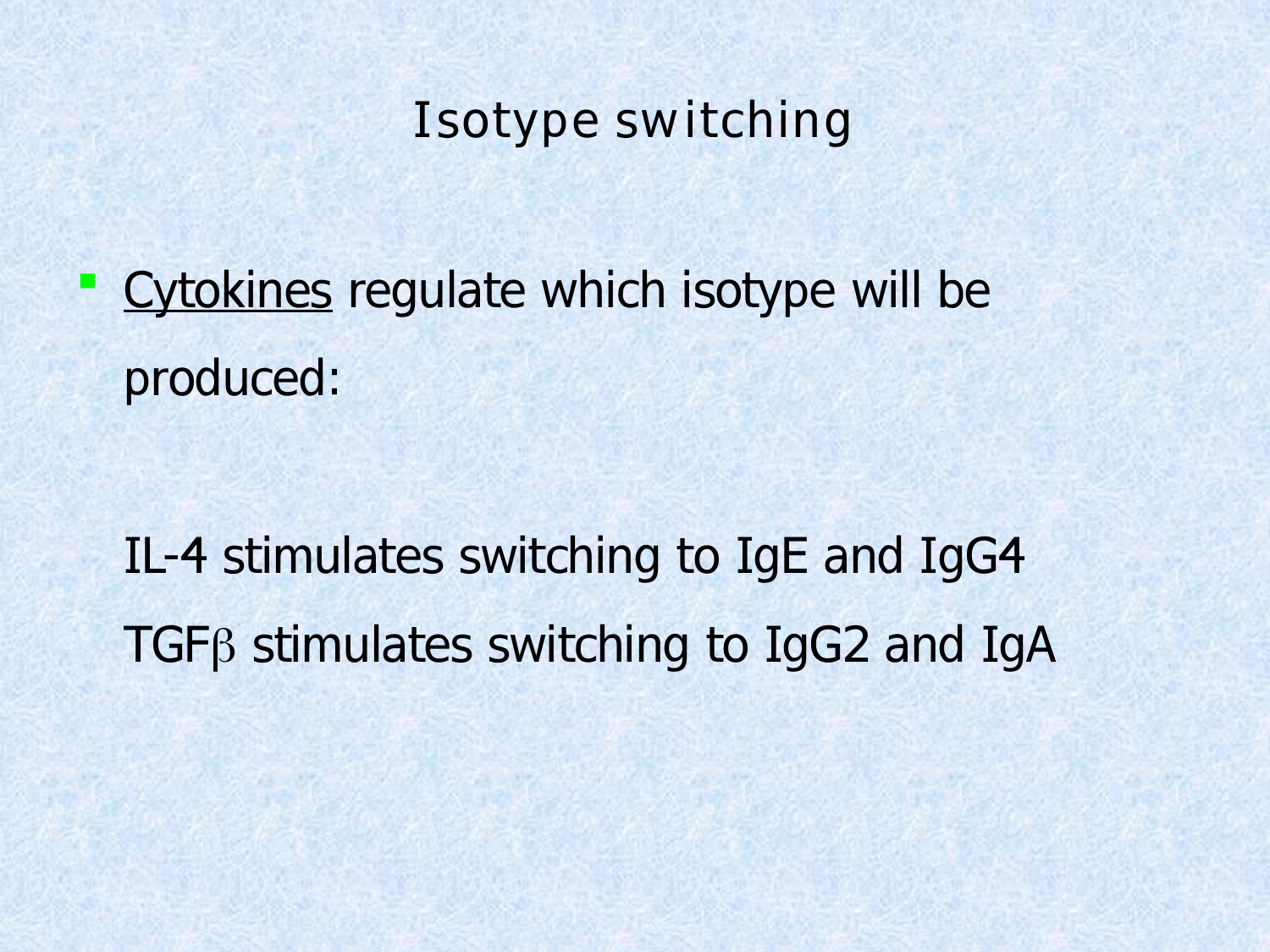

# Isotype switching
Cytokines regulate which isotype will be produced:
IL-4 stimulates switching to IgE and IgG4
TGFβ stimulates switching to IgG2 and IgA